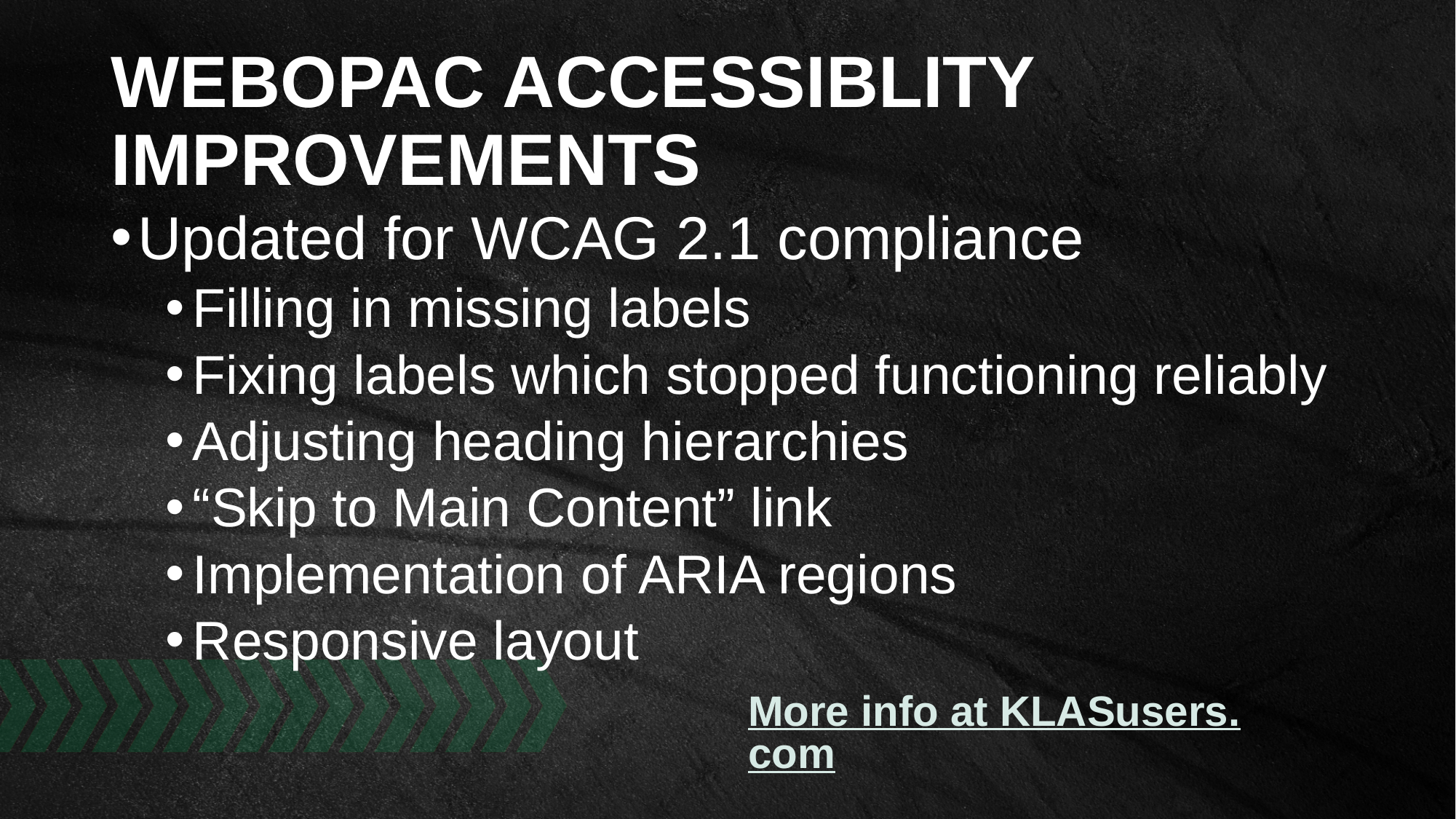

# WebOPAC Accessiblity Improvements
Updated for WCAG 2.1 compliance
Filling in missing labels
Fixing labels which stopped functioning reliably
Adjusting heading hierarchies
“Skip to Main Content” link
Implementation of ARIA regions
Responsive layout
More info at KLASusers.com